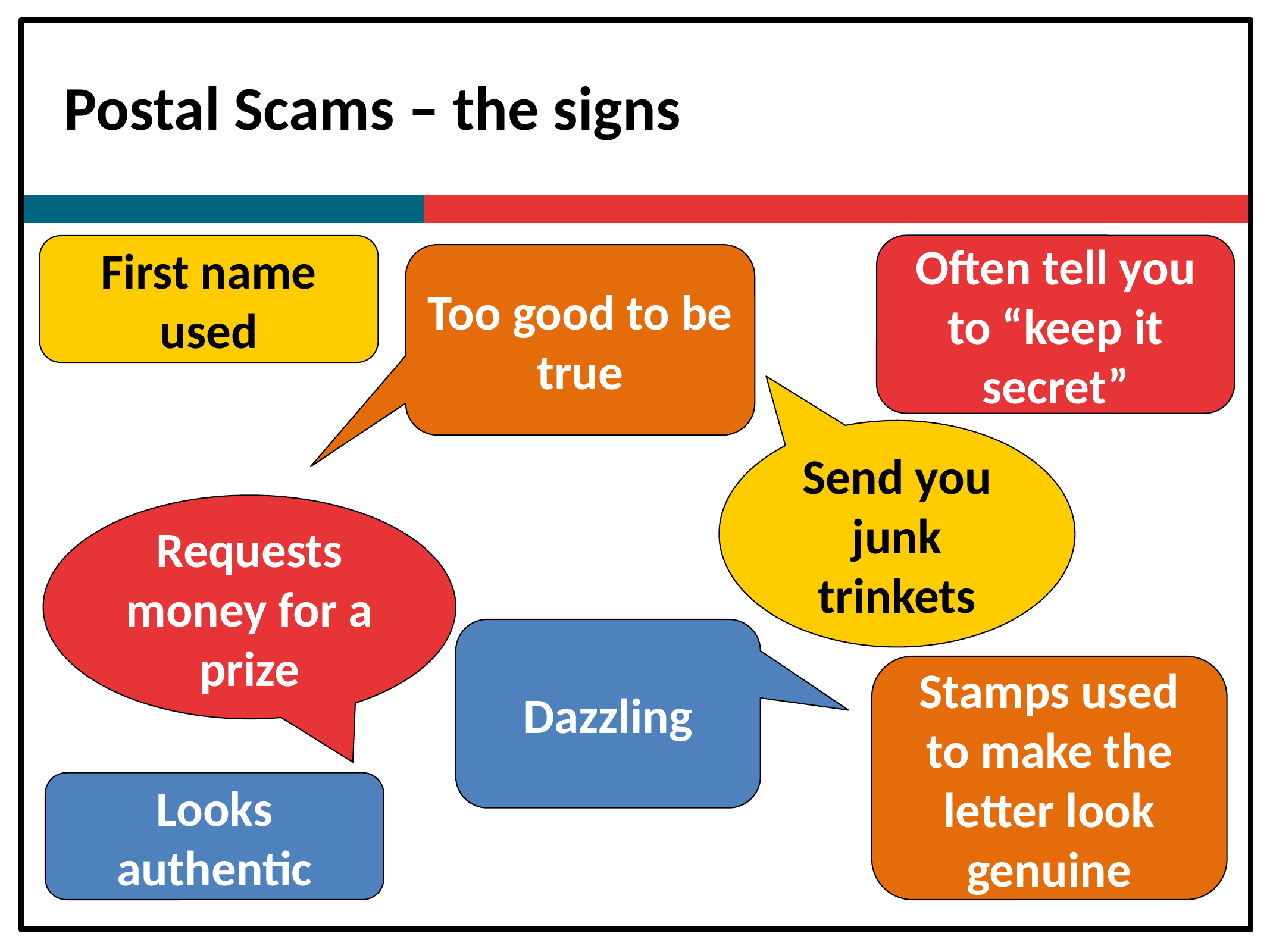

# Postal Scams – the signs
Often tell you to “keep it secret”
First name used
Too good to be true
Send you junk trinkets
Requests money for a prize
Dazzling
Stamps used to make the letter look genuine
Looks authentic